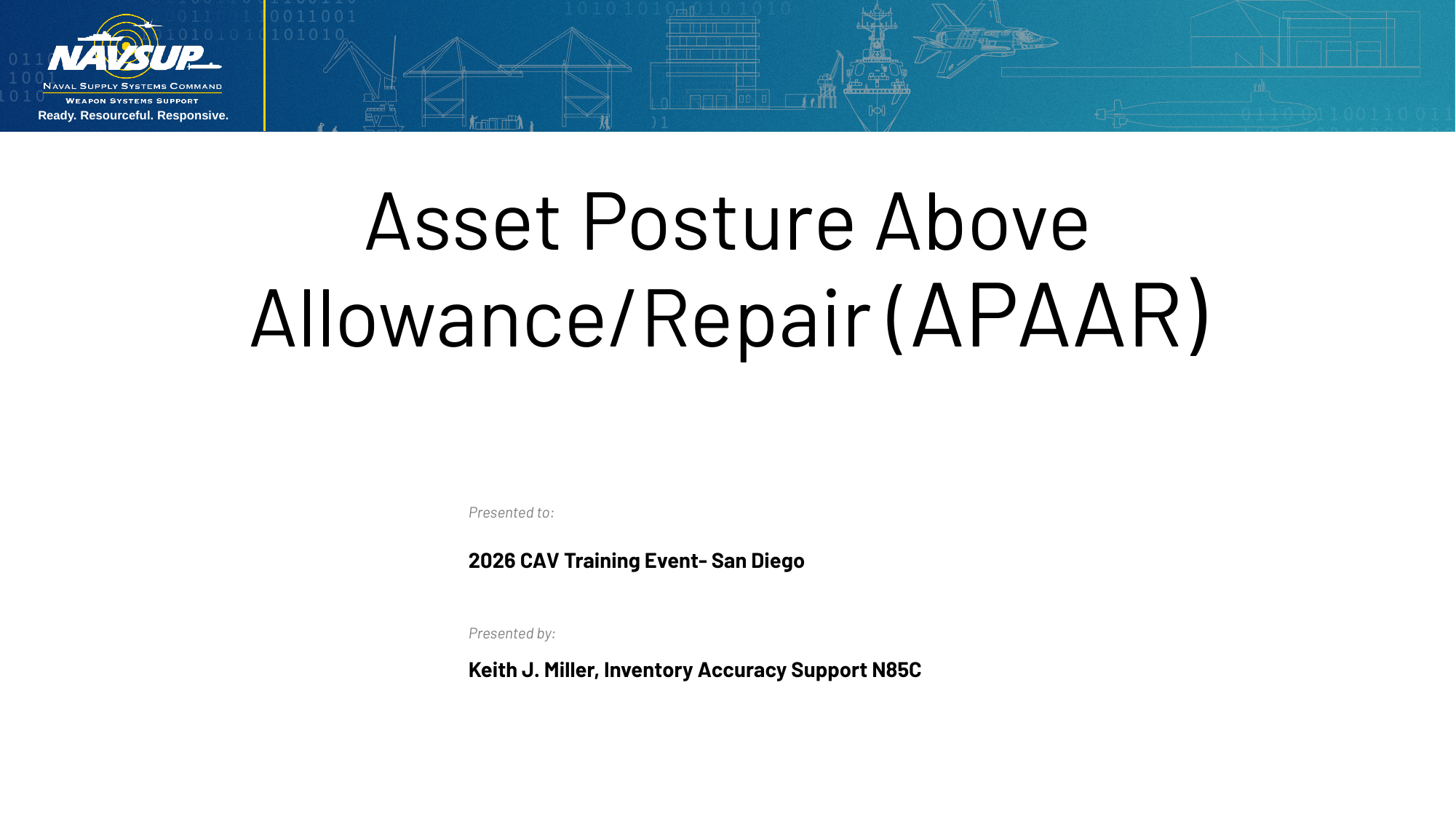

# Asset Posture Above Allowance/Repair (APAAR)
Presented to:
2026 CAV Training Event- San Diego
Presented by:
Keith J. Miller, Inventory Accuracy Support N85C